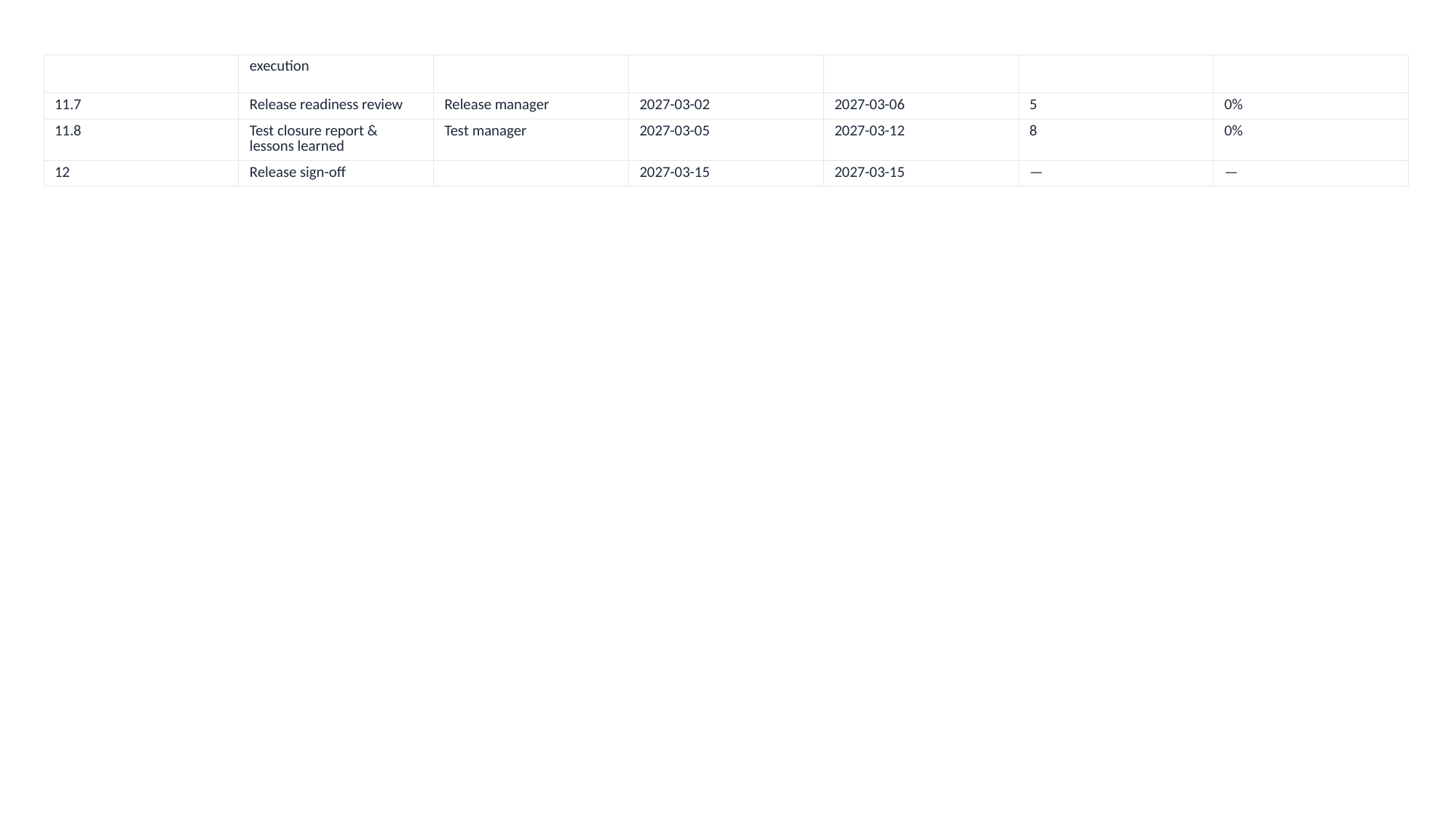

|  | execution |  |  |  |  |  |
| --- | --- | --- | --- | --- | --- | --- |
| 11.7 | Release readiness review | Release manager | 2027-03-02 | 2027-03-06 | 5 | 0% |
| 11.8 | Test closure report & lessons learned | Test manager | 2027-03-05 | 2027-03-12 | 8 | 0% |
| 12 | Release sign-off |  | 2027-03-15 | 2027-03-15 | — | — |